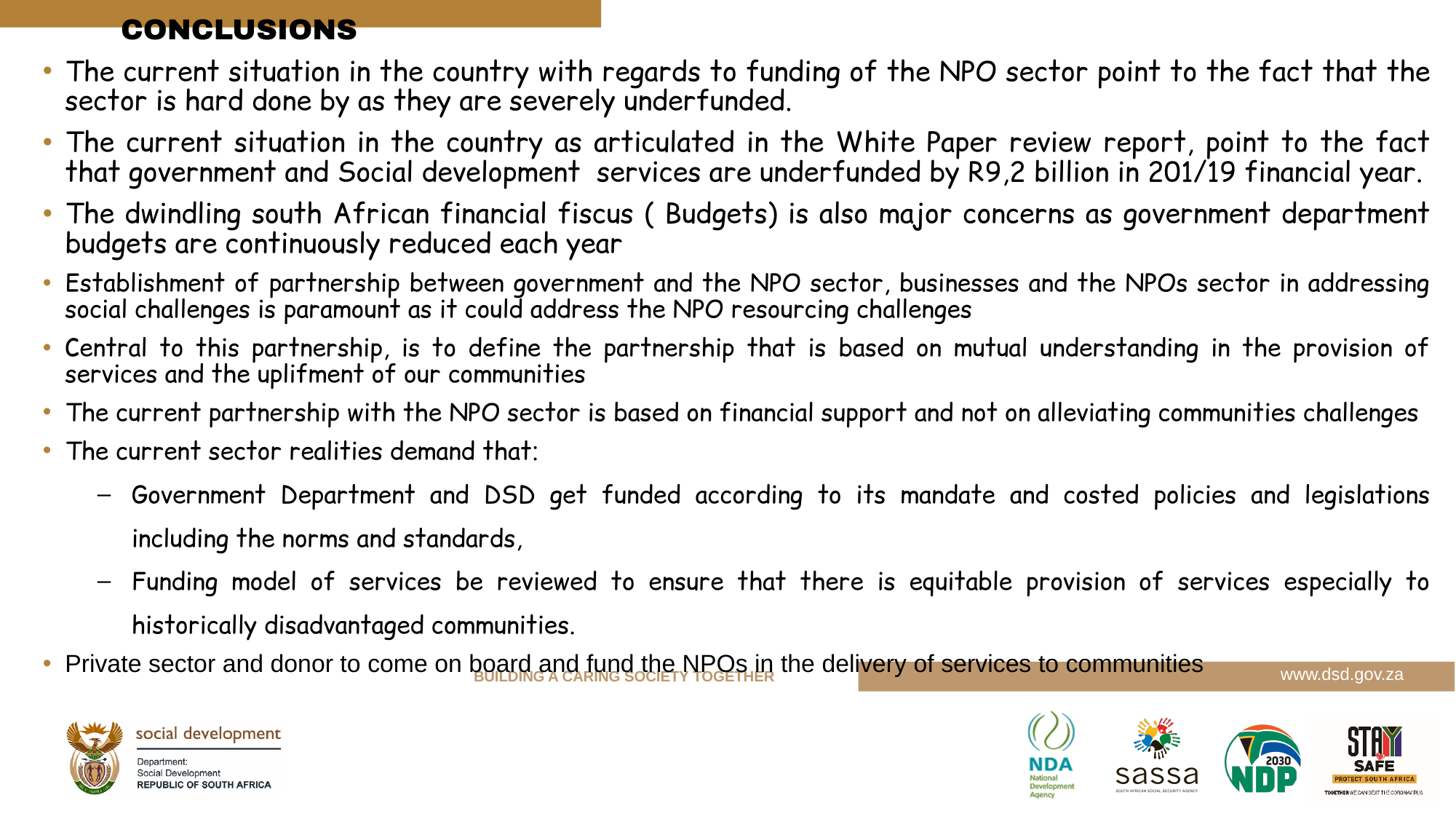

# CONCLUSIONS
The current situation in the country with regards to funding of the NPO sector point to the fact that the sector is hard done by as they are severely underfunded.
The current situation in the country as articulated in the White Paper review report, point to the fact that government and Social development  services are underfunded by R9,2 billion in 201/19 financial year.
The dwindling south African financial fiscus ( Budgets) is also major concerns as government department budgets are continuously reduced each year
Establishment of partnership between government and the NPO sector, businesses and the NPOs sector in addressing social challenges is paramount as it could address the NPO resourcing challenges
Central to this partnership, is to define the partnership that is based on mutual understanding in the provision of services and the uplifment of our communities
The current partnership with the NPO sector is based on financial support and not on alleviating communities challenges
The current sector realities demand that:
Government Department and DSD get funded according to its mandate and costed policies and legislations including the norms and standards,
Funding model of services be reviewed to ensure that there is equitable provision of services especially to historically disadvantaged communities.
Private sector and donor to come on board and fund the NPOs in the delivery of services to communities